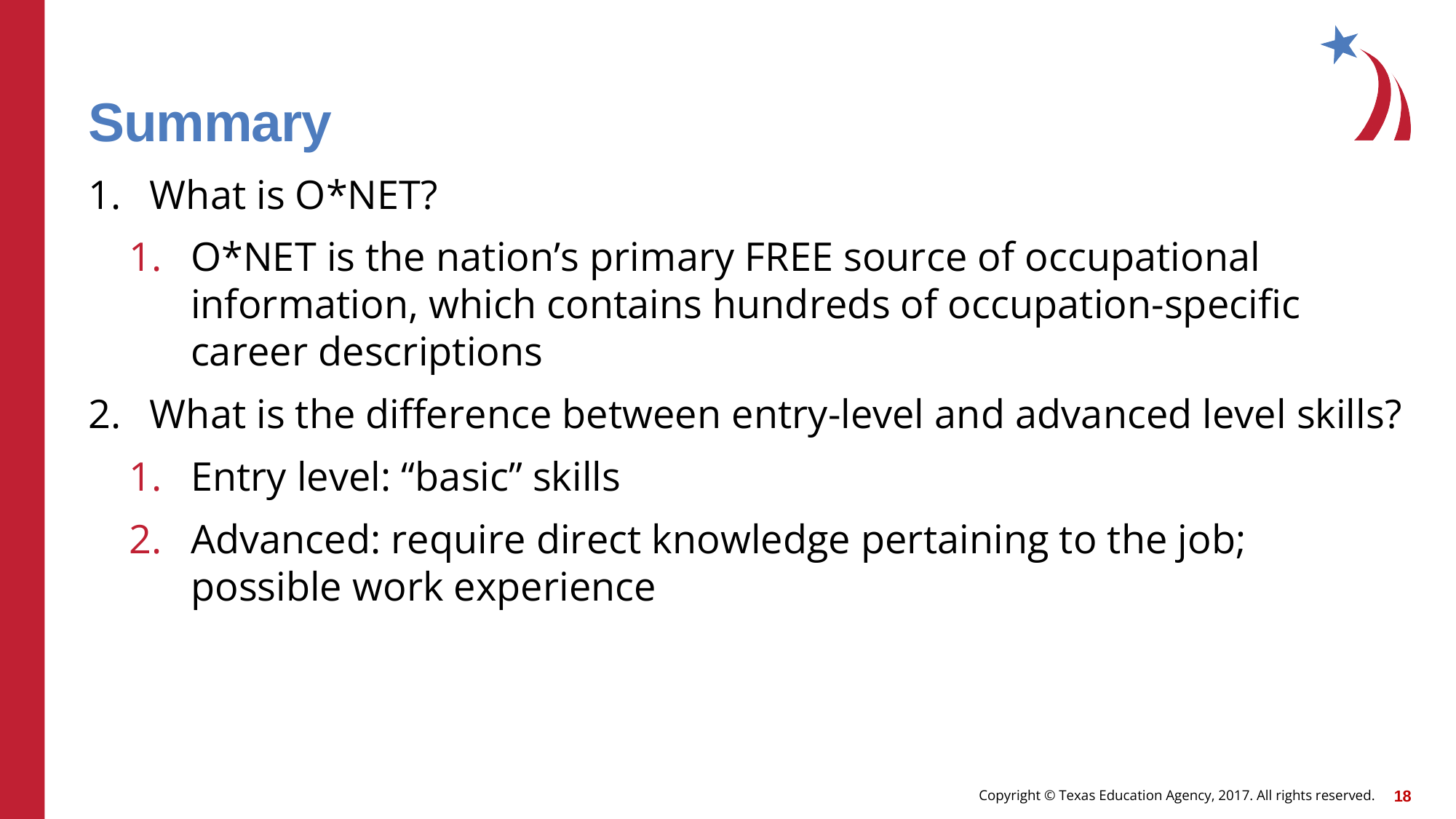

# Summary
What is O*NET?
O*NET is the nation’s primary FREE source of occupational information, which contains hundreds of occupation-specific career descriptions
What is the difference between entry-level and advanced level skills?
Entry level: “basic” skills
Advanced: require direct knowledge pertaining to the job; possible work experience